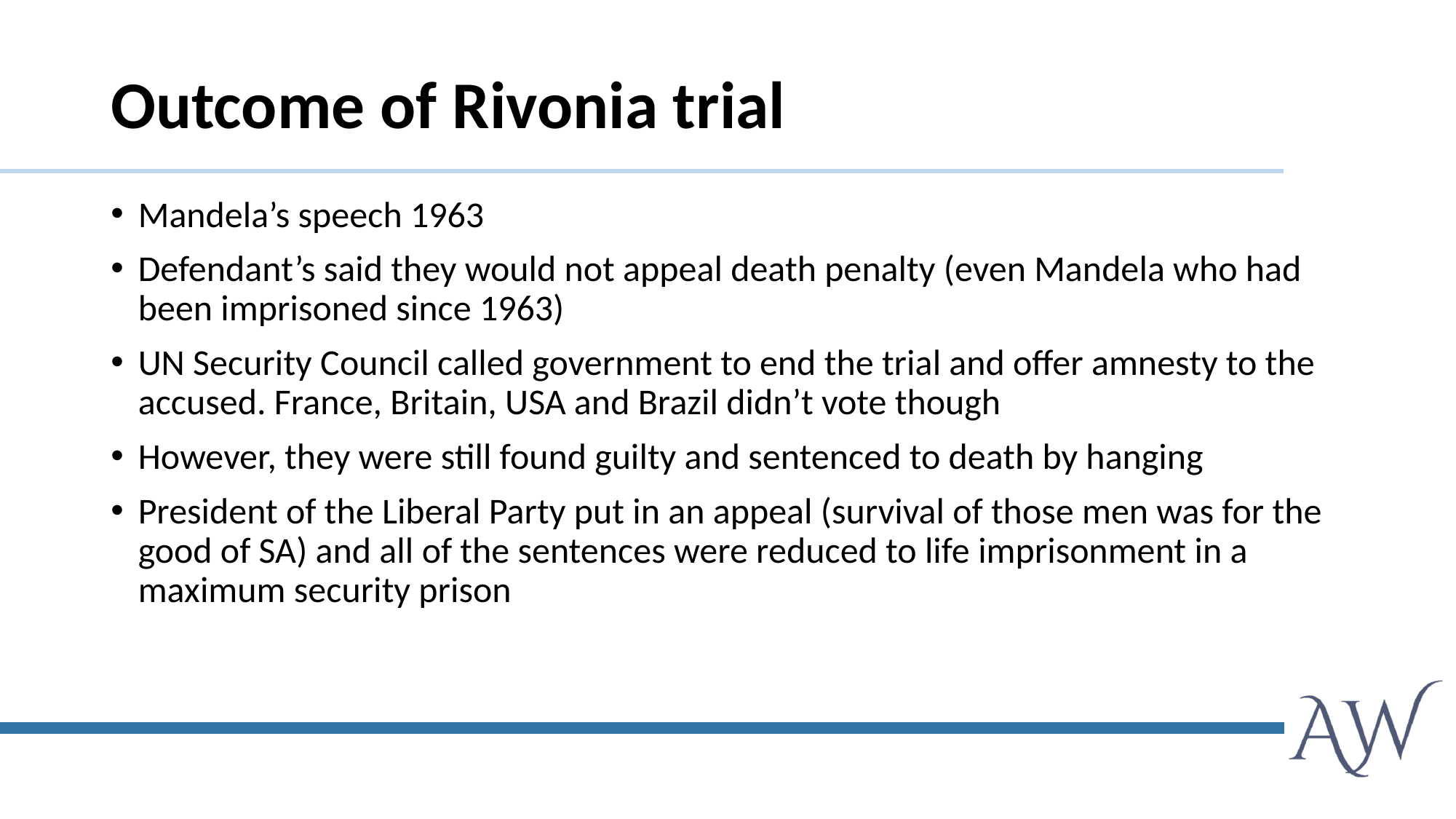

# Outcome of Rivonia trial
Mandela’s speech 1963
Defendant’s said they would not appeal death penalty (even Mandela who had been imprisoned since 1963)
UN Security Council called government to end the trial and offer amnesty to the accused. France, Britain, USA and Brazil didn’t vote though
However, they were still found guilty and sentenced to death by hanging
President of the Liberal Party put in an appeal (survival of those men was for the good of SA) and all of the sentences were reduced to life imprisonment in a maximum security prison